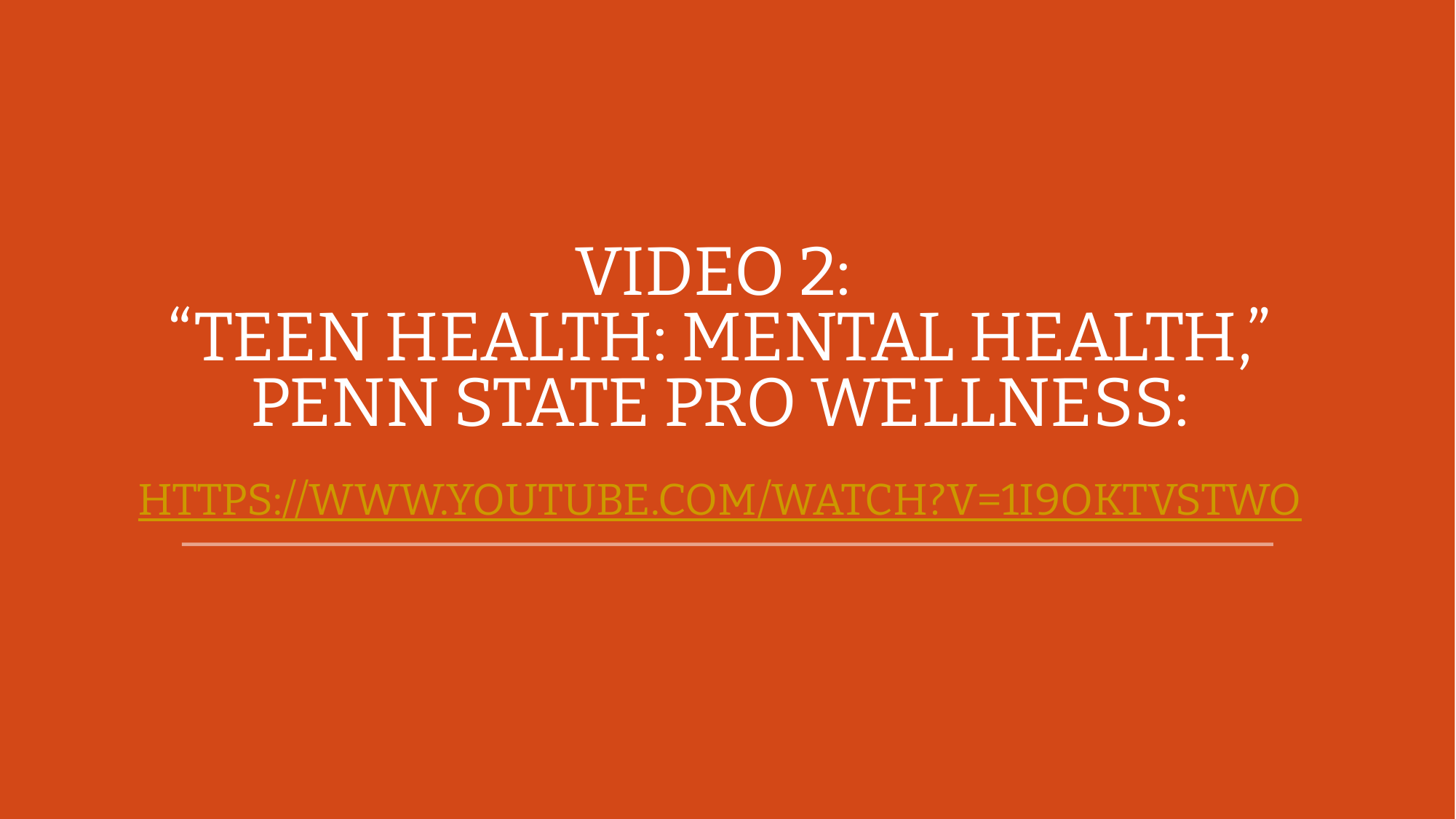

# Video 2: “Teen Health: Mental Health,” Penn State PRO Wellness: https://www.youtube.com/watch?v=1i9OktVsTWo